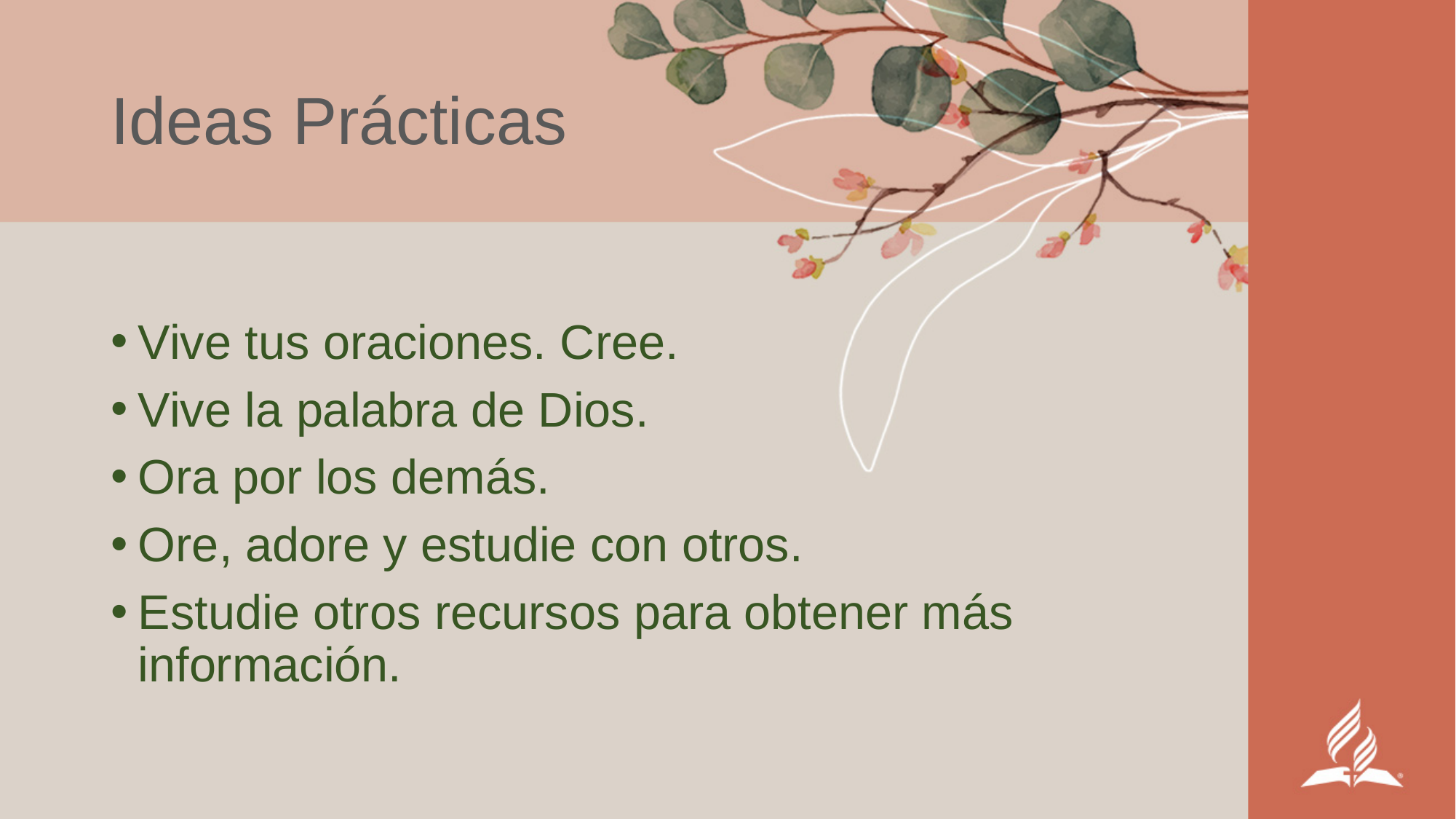

# Ideas Prácticas
Vive tus oraciones. Cree.
Vive la palabra de Dios.
Ora por los demás.
Ore, adore y estudie con otros.
Estudie otros recursos para obtener más información.